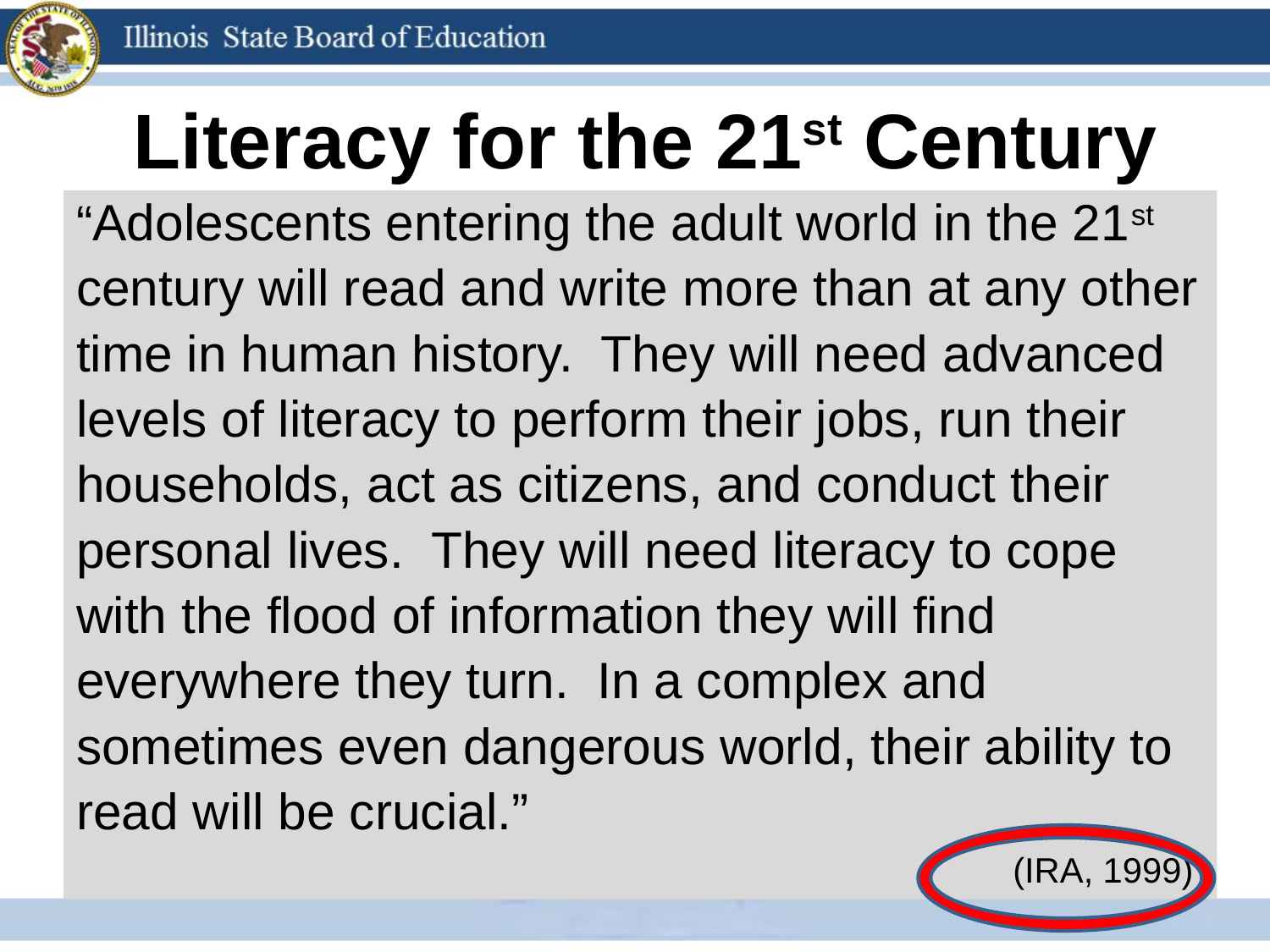

# Literacy for the 21st Century
“Adolescents entering the adult world in the 21st
century will read and write more than at any other
time in human history.  They will need advanced
levels of literacy to perform their jobs, run their
households, act as citizens, and conduct their
personal lives.  They will need literacy to cope
with the flood of information they will find
everywhere they turn.  In a complex and
sometimes even dangerous world, their ability to
read will be crucial.”                                                     							(IRA, 1999)